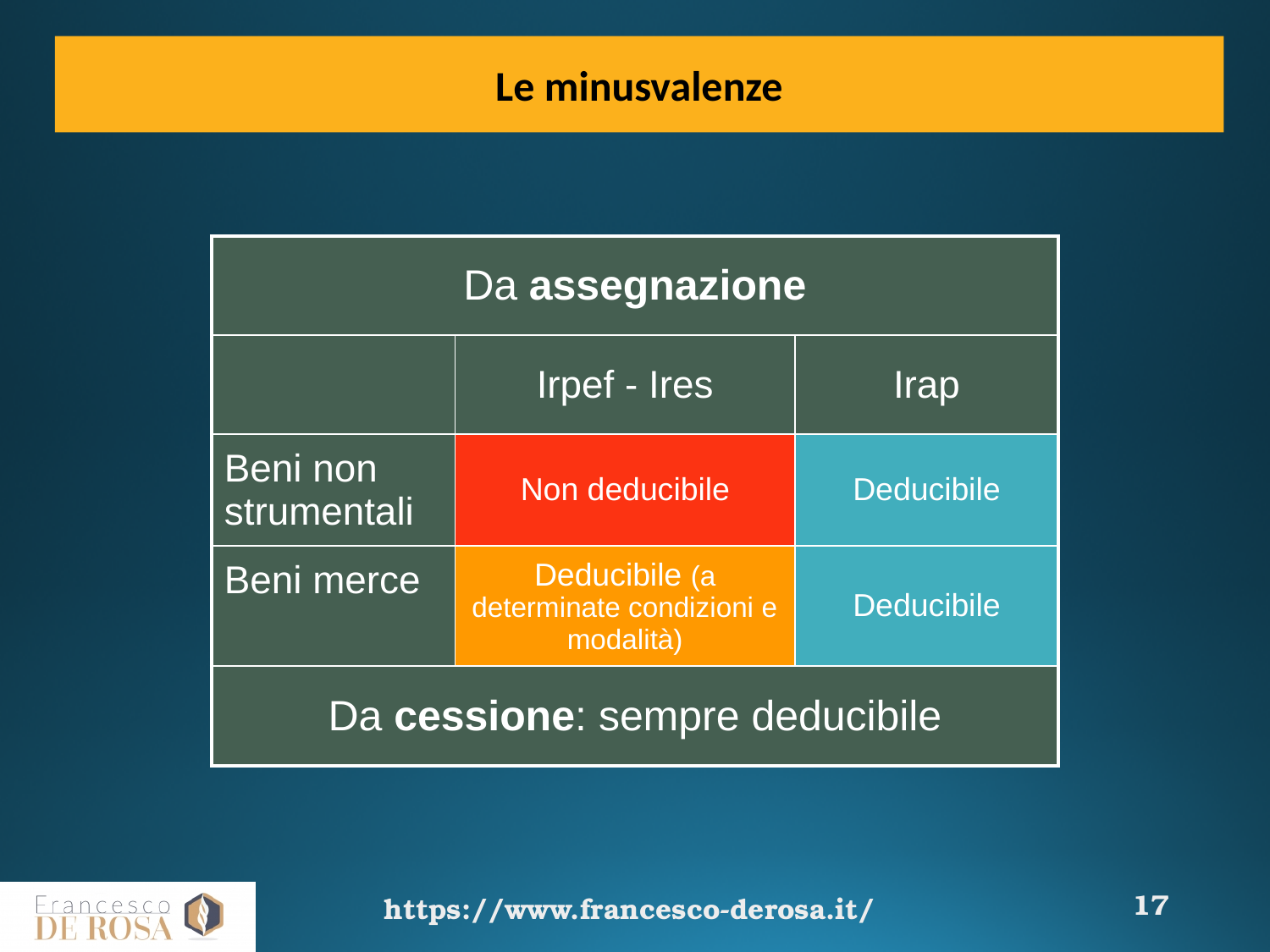

Le minusvalenze

| Da assegnazione |  |  |
| --- | --- | --- |
|  | Irpef - Ires | Irap |
| Beni non strumentali | Non deducibile | Deducibile |
| Beni merce | Deducibile (a determinate condizioni e modalità) | Deducibile |
| Da cessione: sempre deducibile |  |  |
https://www.francesco-derosa.it/
17